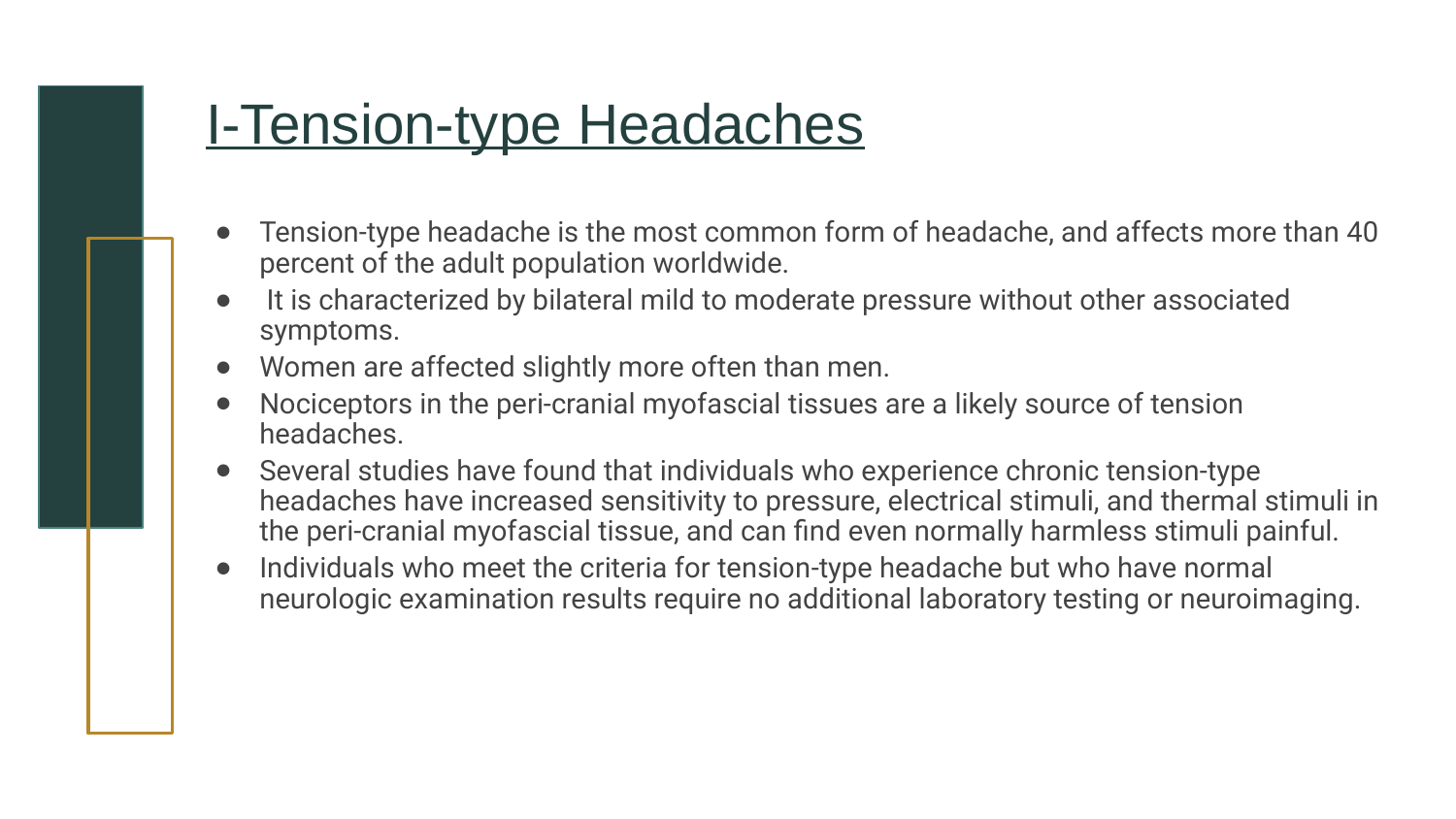

# I-Tension-type Headaches

Tension-type headache is the most common form of headache, and affects more than 40 percent of the adult population worldwide.
 It is characterized by bilateral mild to moderate pressure without other associated symptoms.
Women are affected slightly more often than men.
Nociceptors in the peri-cranial myofascial tissues are a likely source of tension headaches.
Several studies have found that individuals who experience chronic tension-type headaches have increased sensitivity to pressure, electrical stimuli, and thermal stimuli in the peri-cranial myofascial tissue, and can find even normally harmless stimuli painful.
Individuals who meet the criteria for tension-type headache but who have normal neurologic examination results require no additional laboratory testing or neuroimaging.